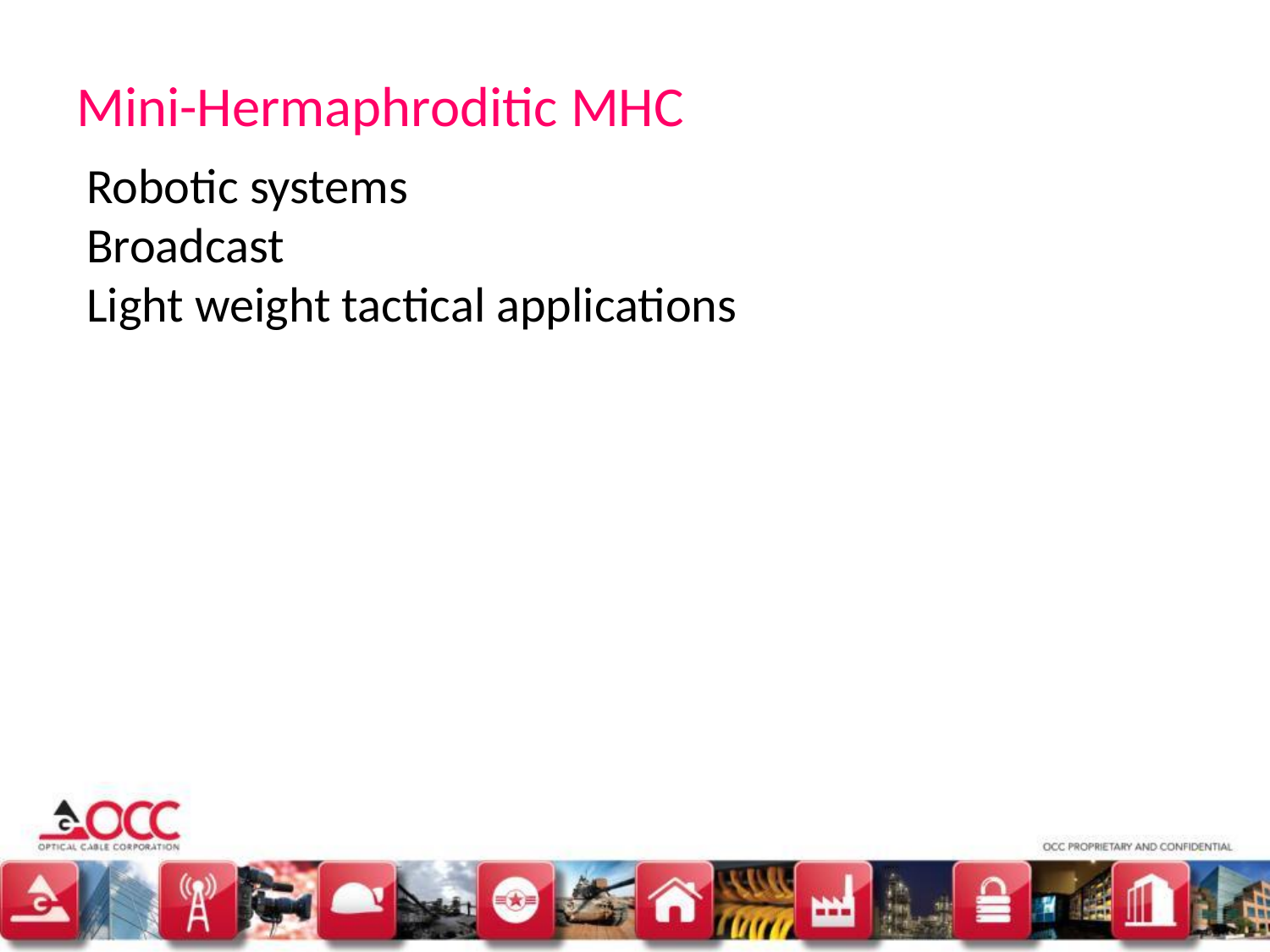

Mini-Hermaphroditic MHC
Robotic systems
Broadcast
Light weight tactical applications